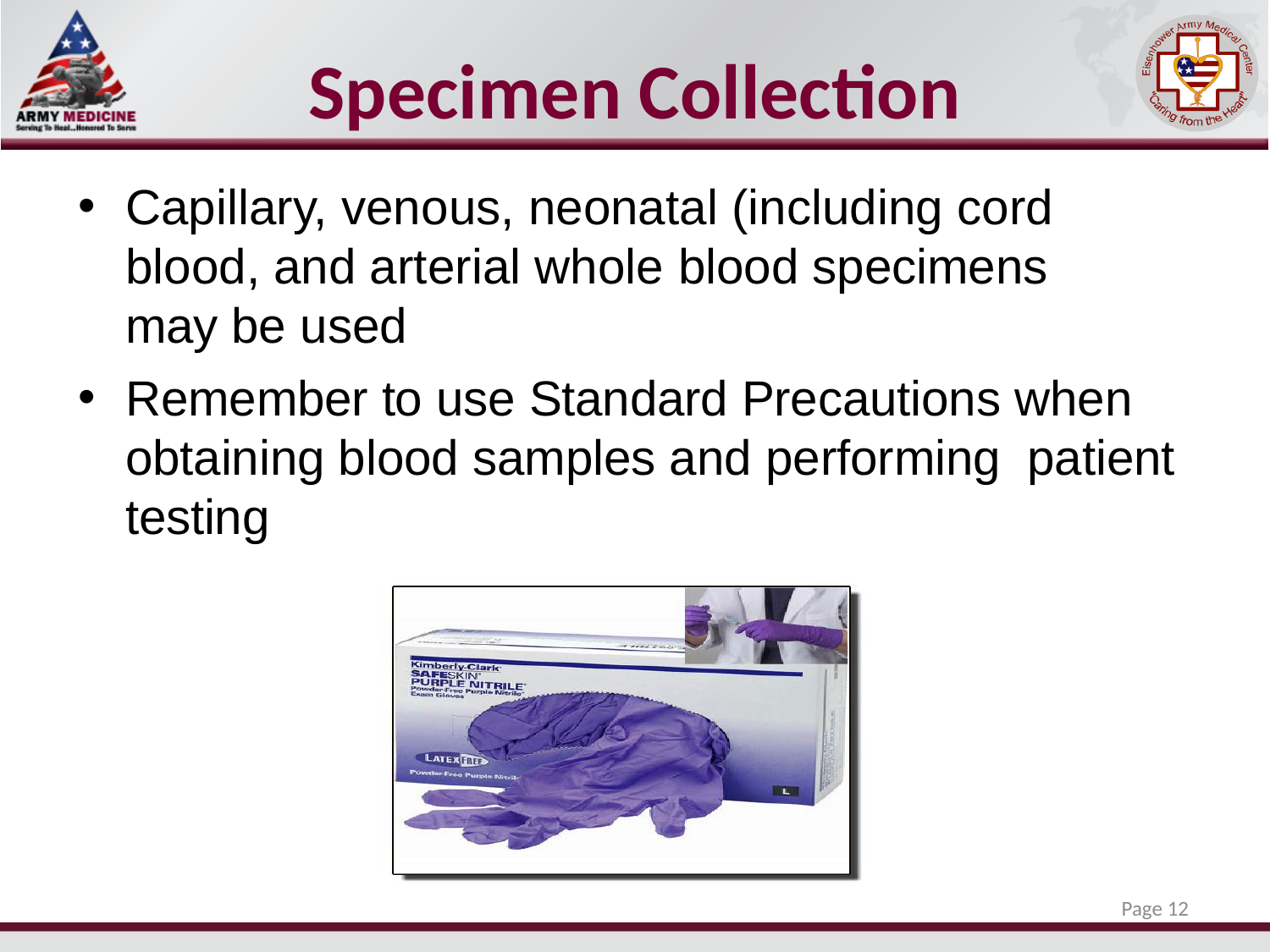

# Specimen Collection
Capillary, venous, neonatal (including cord blood, and arterial whole blood specimens  may be used
Remember to use Standard Precautions when  obtaining blood samples and performing  patient testing

Page 12